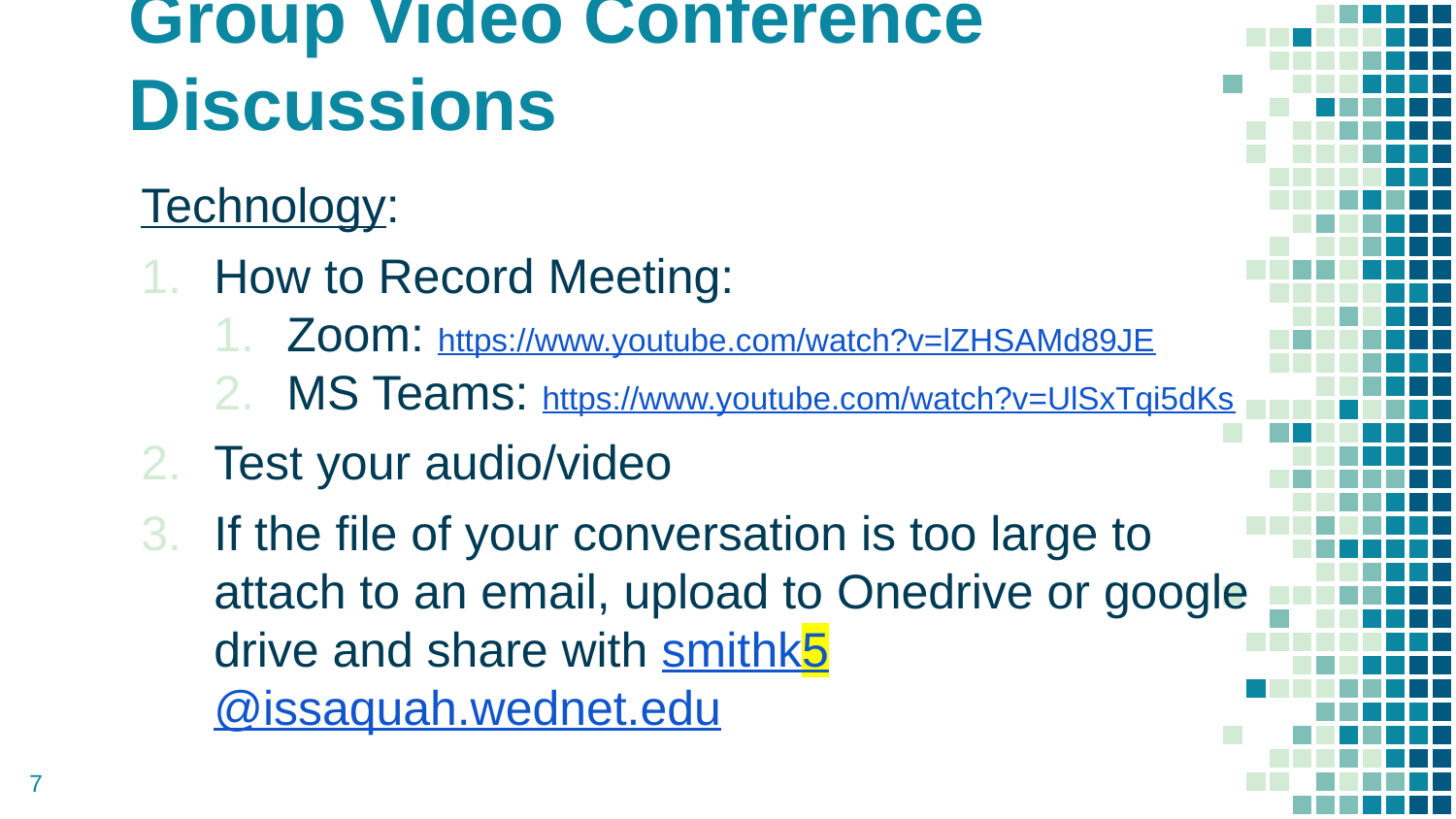

# Group Video Conference Discussions
Technology:
How to Record Meeting:
Zoom: https://www.youtube.com/watch?v=lZHSAMd89JE
MS Teams: https://www.youtube.com/watch?v=UlSxTqi5dKs
Test your audio/video
If the file of your conversation is too large to attach to an email, upload to Onedrive or google drive and share with smithk5@issaquah.wednet.edu

7